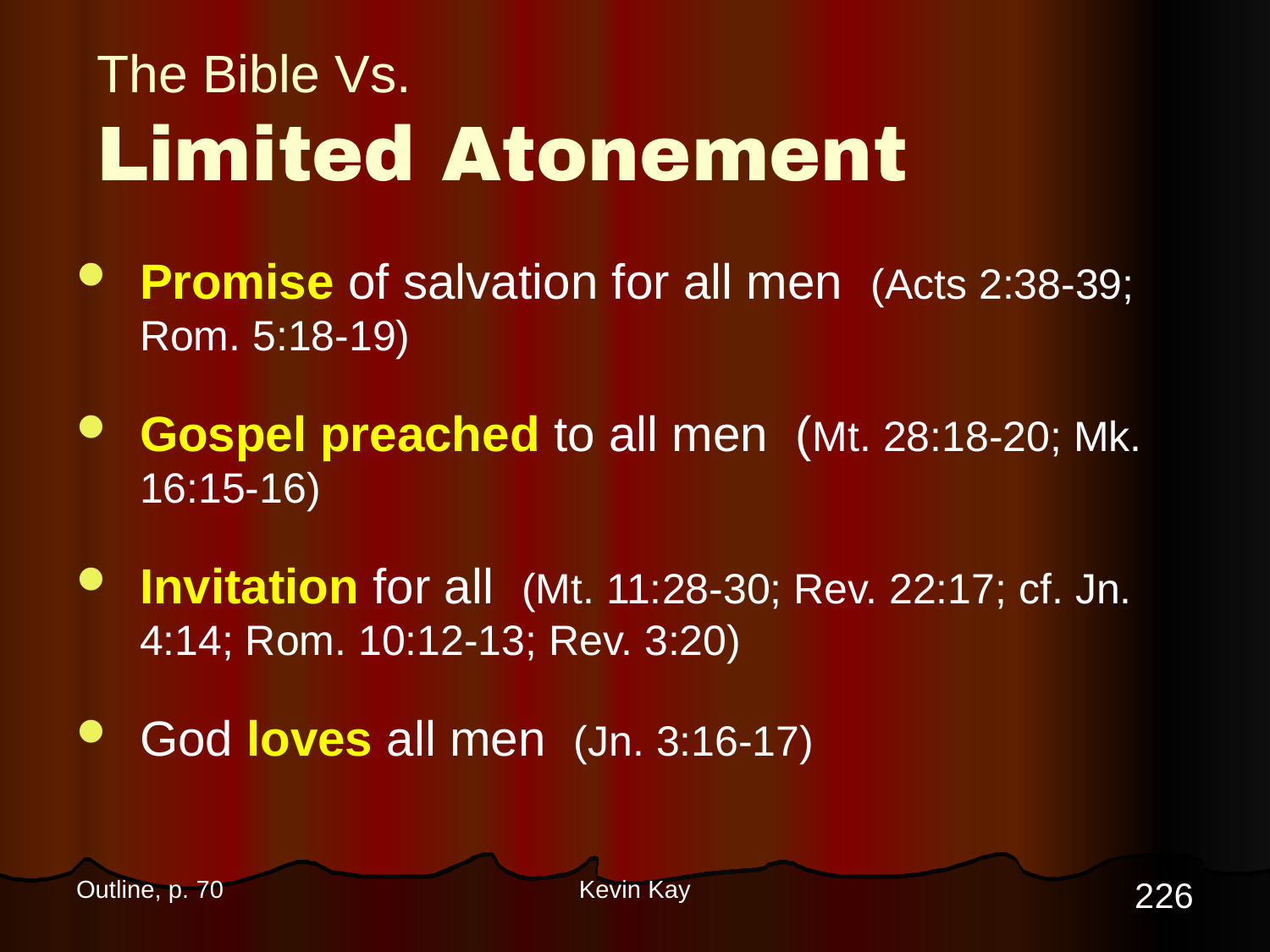

# The Bible Vs. Limited Atonement
Promise of salvation for all men  (Acts 2:38-39; Rom. 5:18-19)
Gospel preached to all men  (Mt. 28:18-20; Mk. 16:15-16)
Invitation for all  (Mt. 11:28-30; Rev. 22:17; cf. Jn. 4:14; Rom. 10:12-13; Rev. 3:20)
God loves all men  (Jn. 3:16-17)

226
Outline, p. 70
Kevin Kay